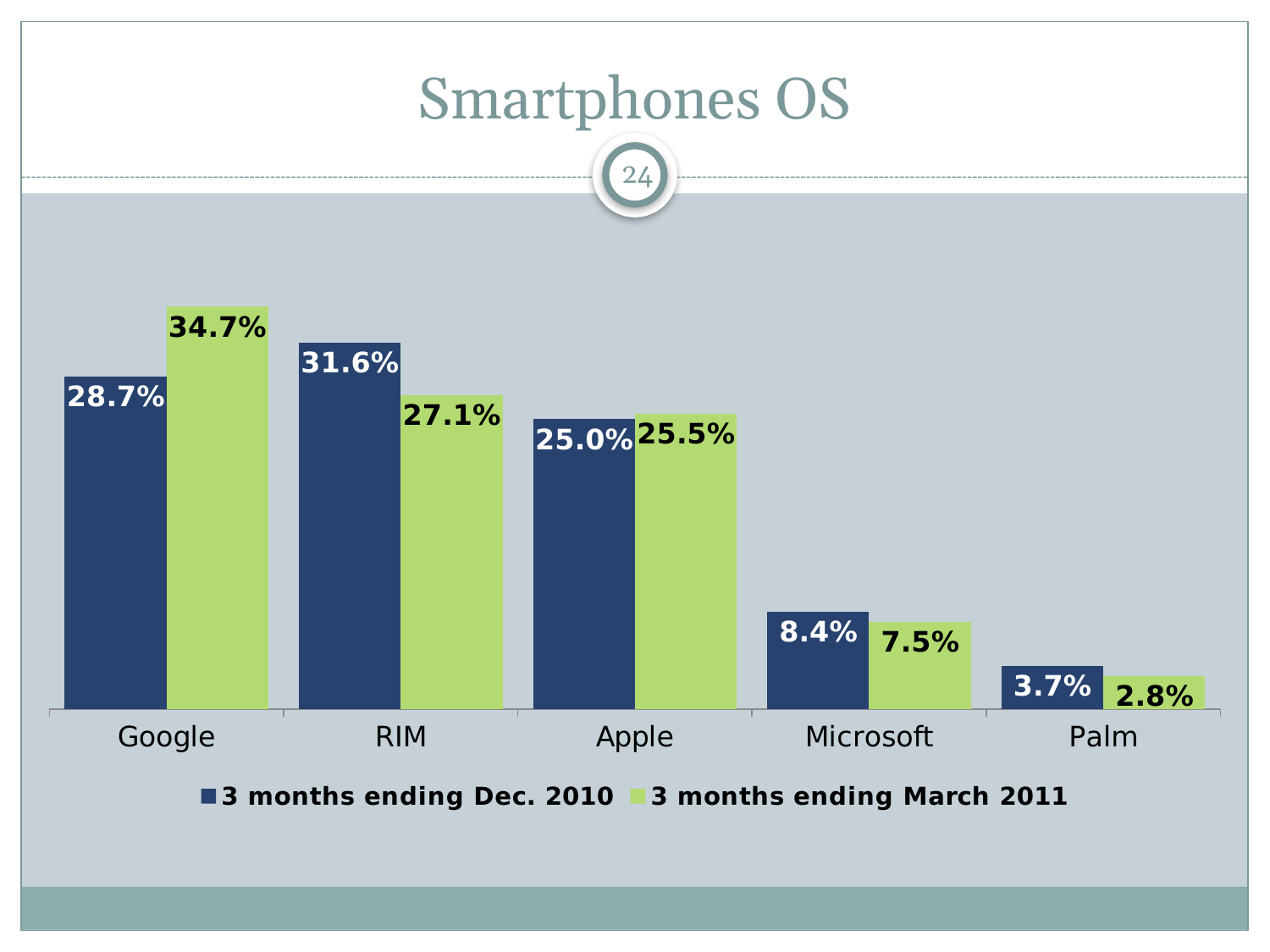

# Smartphones OS
24

### Chart

| Category | 3 months ending Dec. 2010 | 3 months ending March 2011 |
|---|---|---|
| Google | 0.2870000000000003 | 0.34700000000000086 |
| RIM | 0.31600000000000067 | 0.271 |
| Apple | 0.25 | 0.255 |
| Microsoft | 0.08400000000000023 | 0.07500000000000014 |
| Palm | 0.037000000000000095 | 0.02800000000000001 |